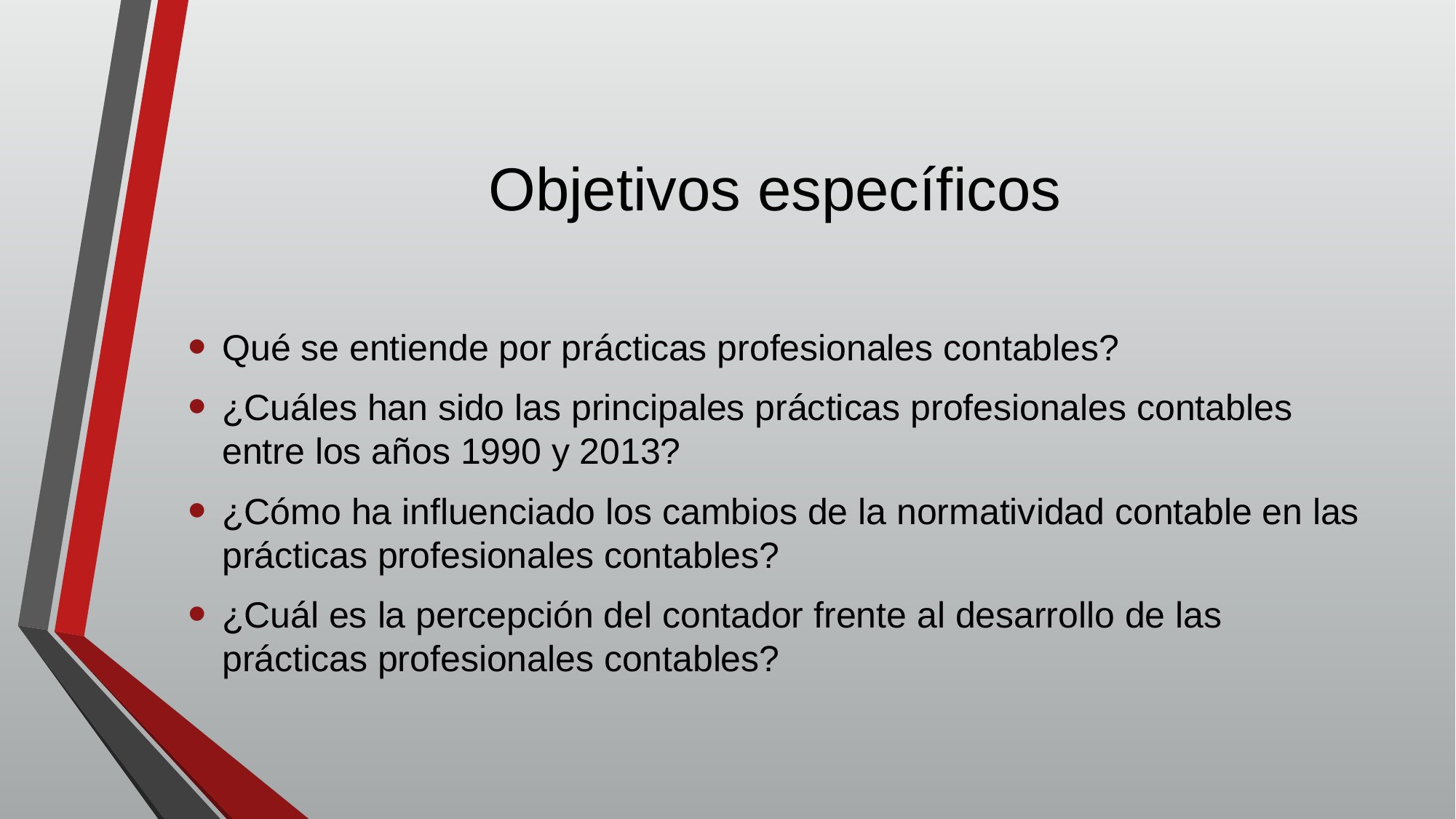

# Objetivos específicos
Qué se entiende por prácticas profesionales contables?
¿Cuáles han sido las principales prácticas profesionales contables entre los años 1990 y 2013?
¿Cómo ha influenciado los cambios de la normatividad contable en las prácticas profesionales contables?
¿Cuál es la percepción del contador frente al desarrollo de las prácticas profesionales contables?